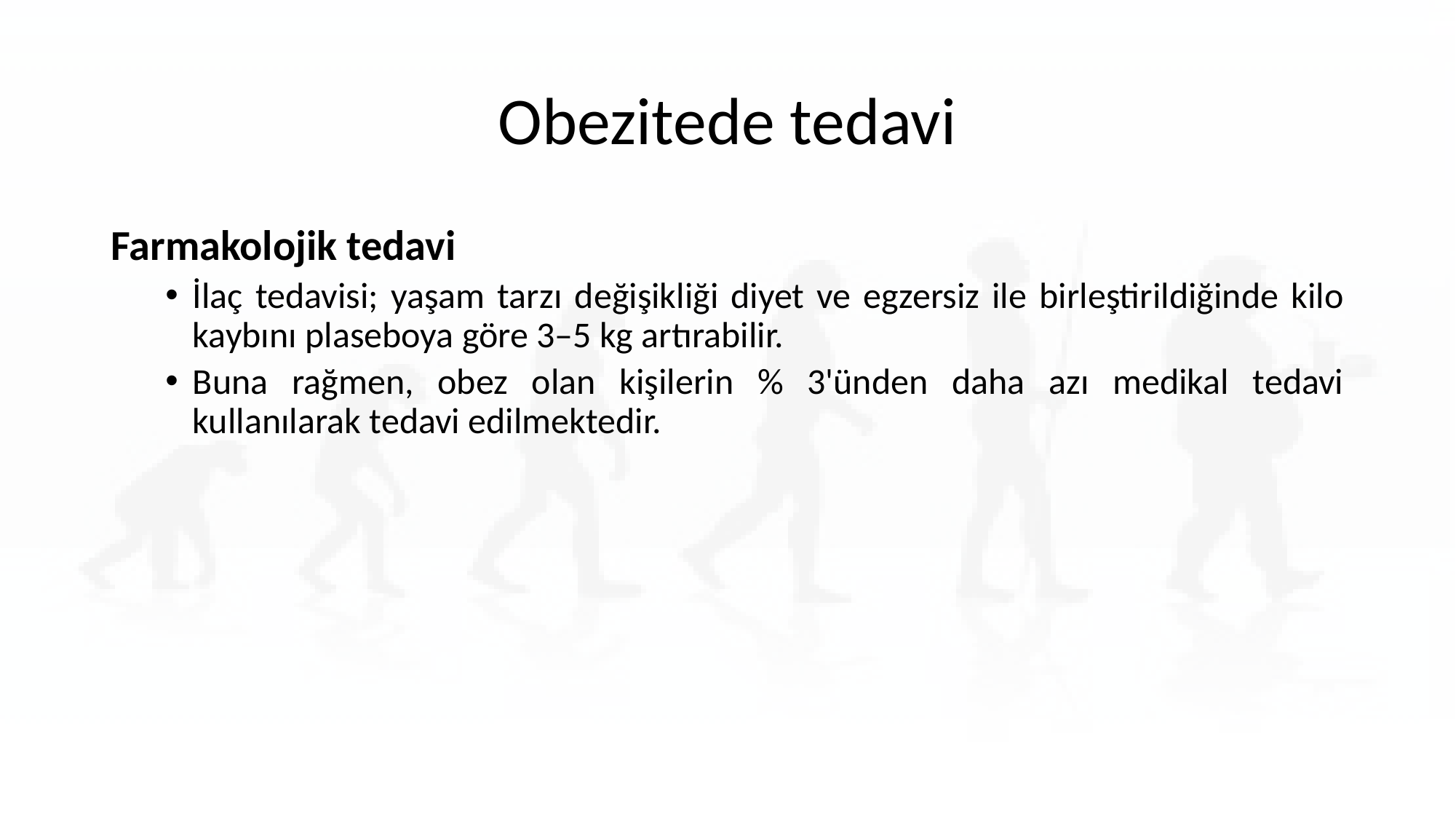

# Obezitede tedavi
Farmakolojik tedavi
İlaç tedavisi; yaşam tarzı değişikliği diyet ve egzersiz ile birleştirildiğinde kilo kaybını plaseboya göre 3–5 kg artırabilir.
Buna rağmen, obez olan kişilerin % 3'ünden daha azı medikal tedavi kullanılarak tedavi edilmektedir.